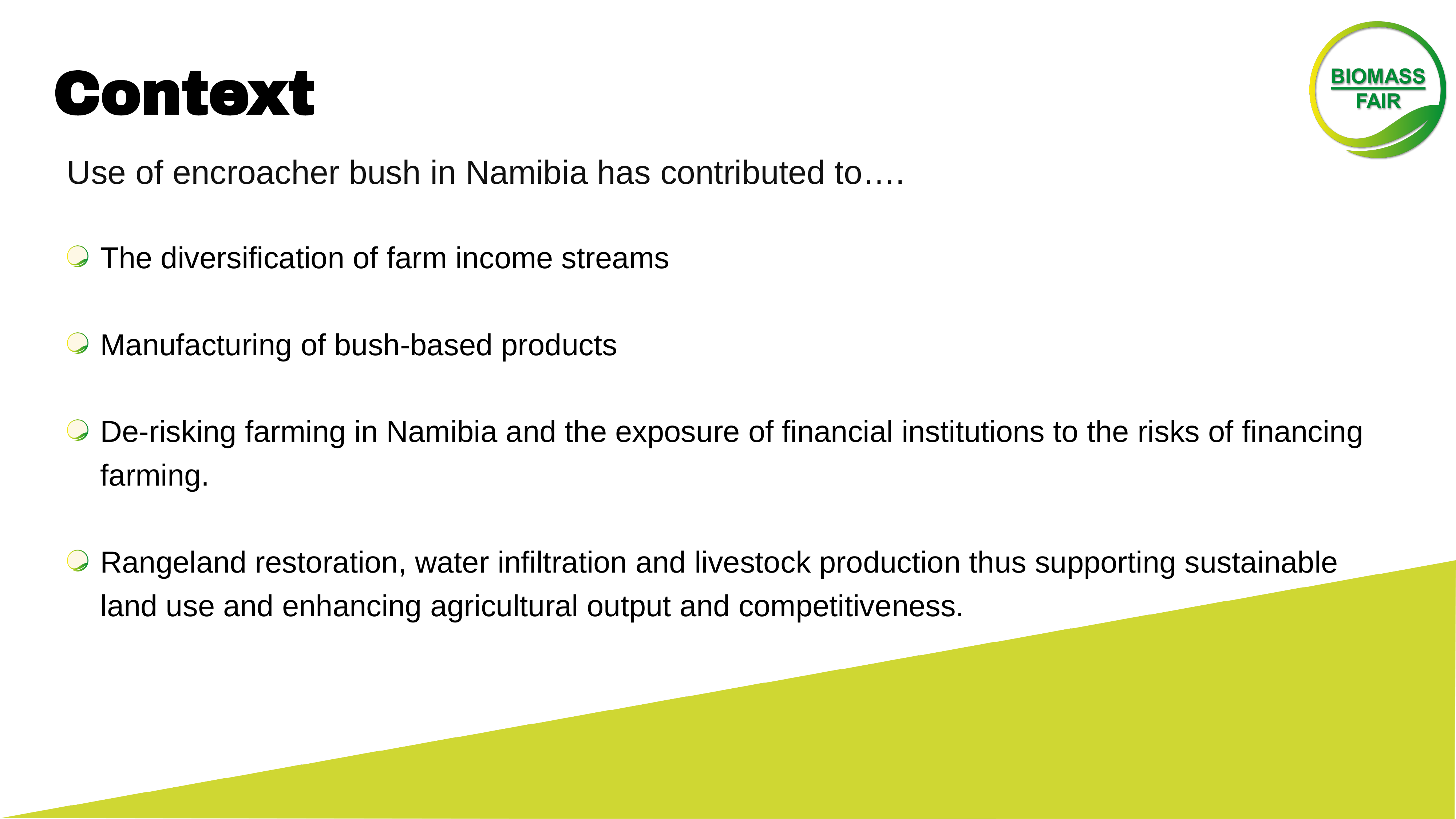

# Context
Use of encroacher bush in Namibia has contributed to….
The diversification of farm income streams
Manufacturing of bush-based products
De-risking farming in Namibia and the exposure of financial institutions to the risks of financing farming.
Rangeland restoration, water infiltration and livestock production thus supporting sustainable land use and enhancing agricultural output and competitiveness.